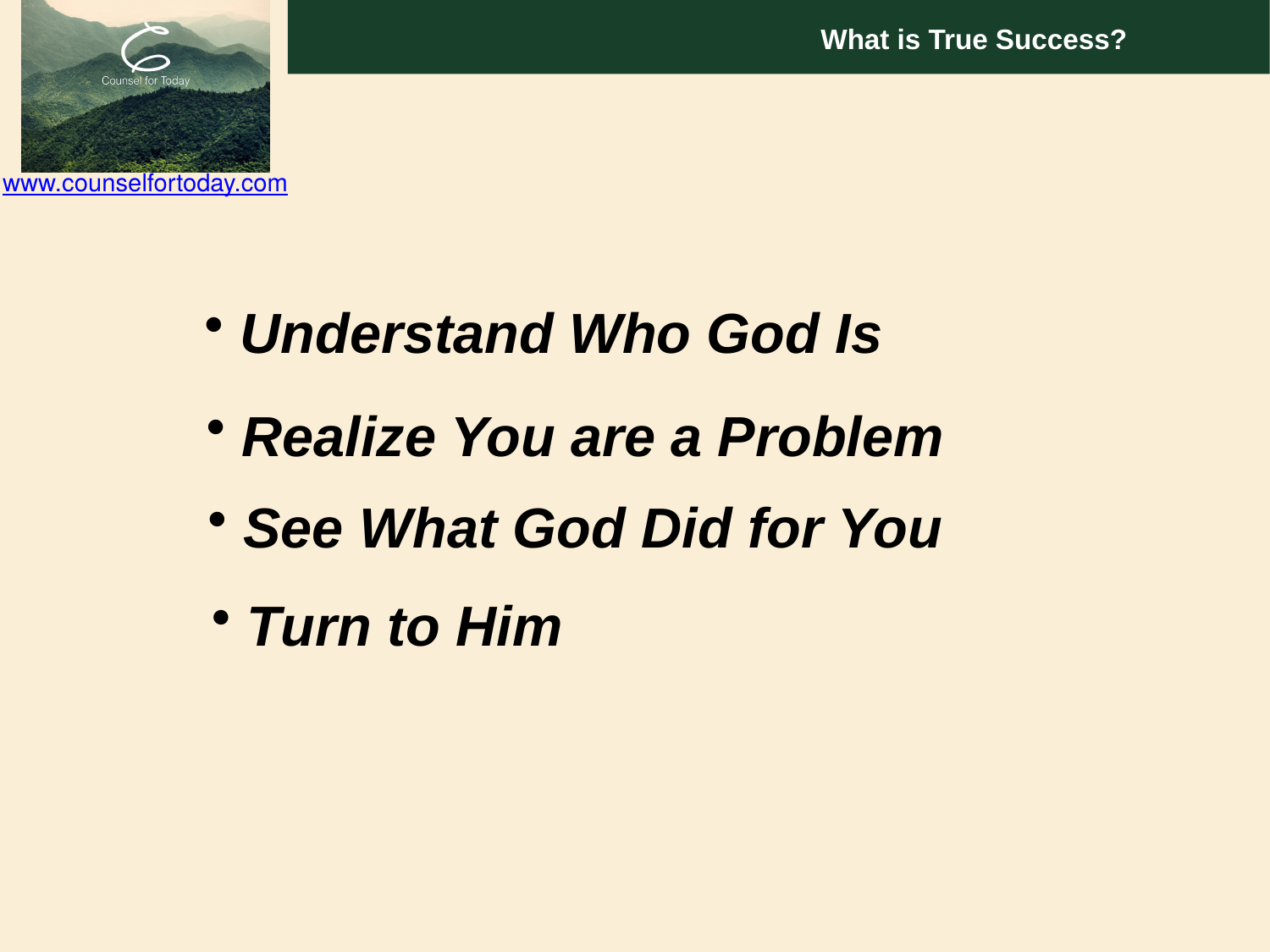

Understand Who God Is
 Realize You are a Problem
 See What God Did for You
 Turn to Him
7